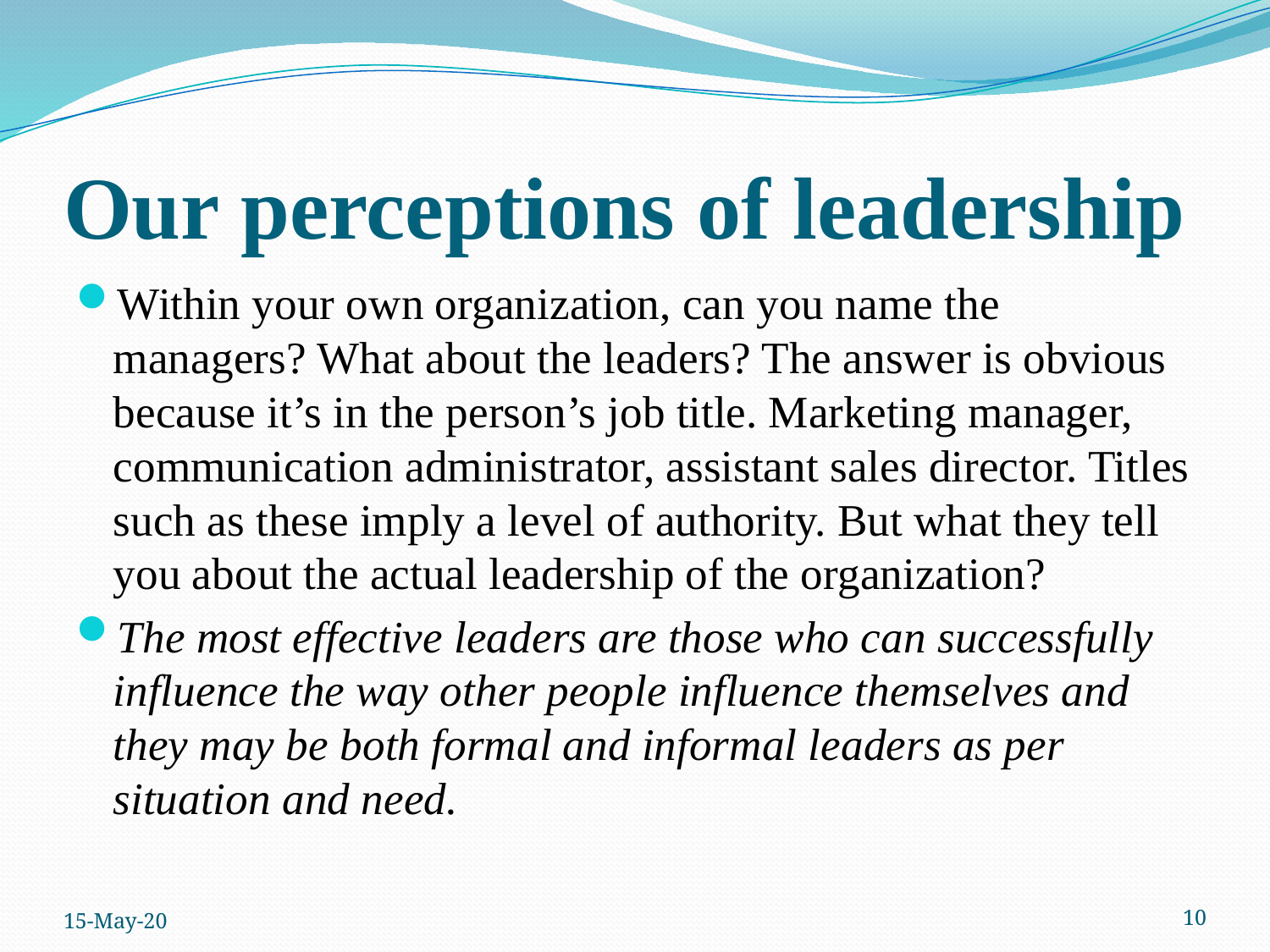

# Our perceptions of leadership
Within your own organization, can you name the managers? What about the leaders? The answer is obvious because it’s in the person’s job title. Marketing manager, communication administrator, assistant sales director. Titles such as these imply a level of authority. But what they tell you about the actual leadership of the organization?
The most effective leaders are those who can successfully influence the way other people influence themselves and they may be both formal and informal leaders as per situation and need.

15-May-20
10